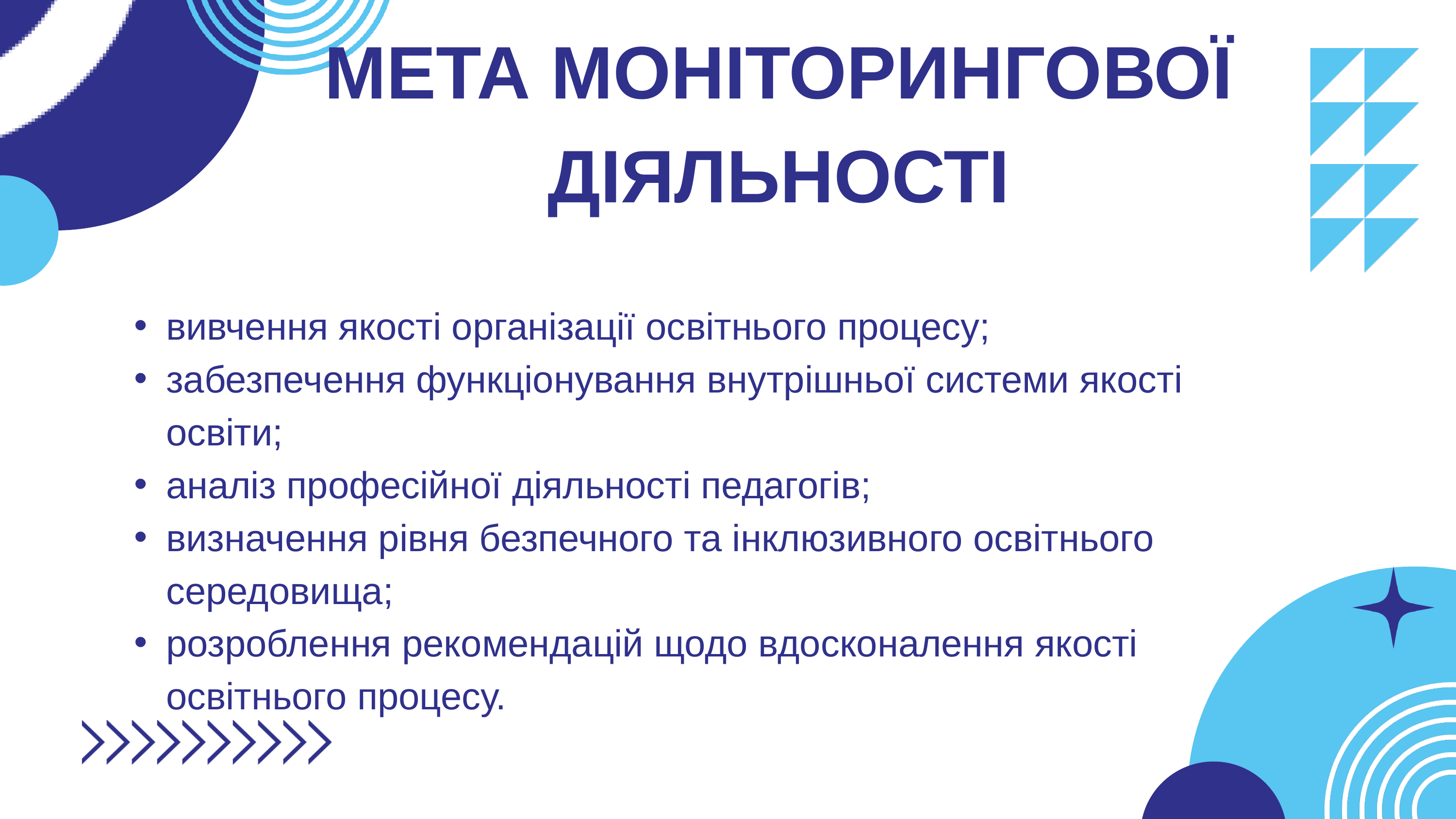

МЕТА МОНІТОРИНГОВОЇ ДІЯЛЬНОСТІ

вивчення якості організації освітнього процесу;
забезпечення функціонування внутрішньої системи якості освіти;
аналіз професійної діяльності педагогів;
визначення рівня безпечного та інклюзивного освітнього середовища;
розроблення рекомендацій щодо вдосконалення якості освітнього процесу.